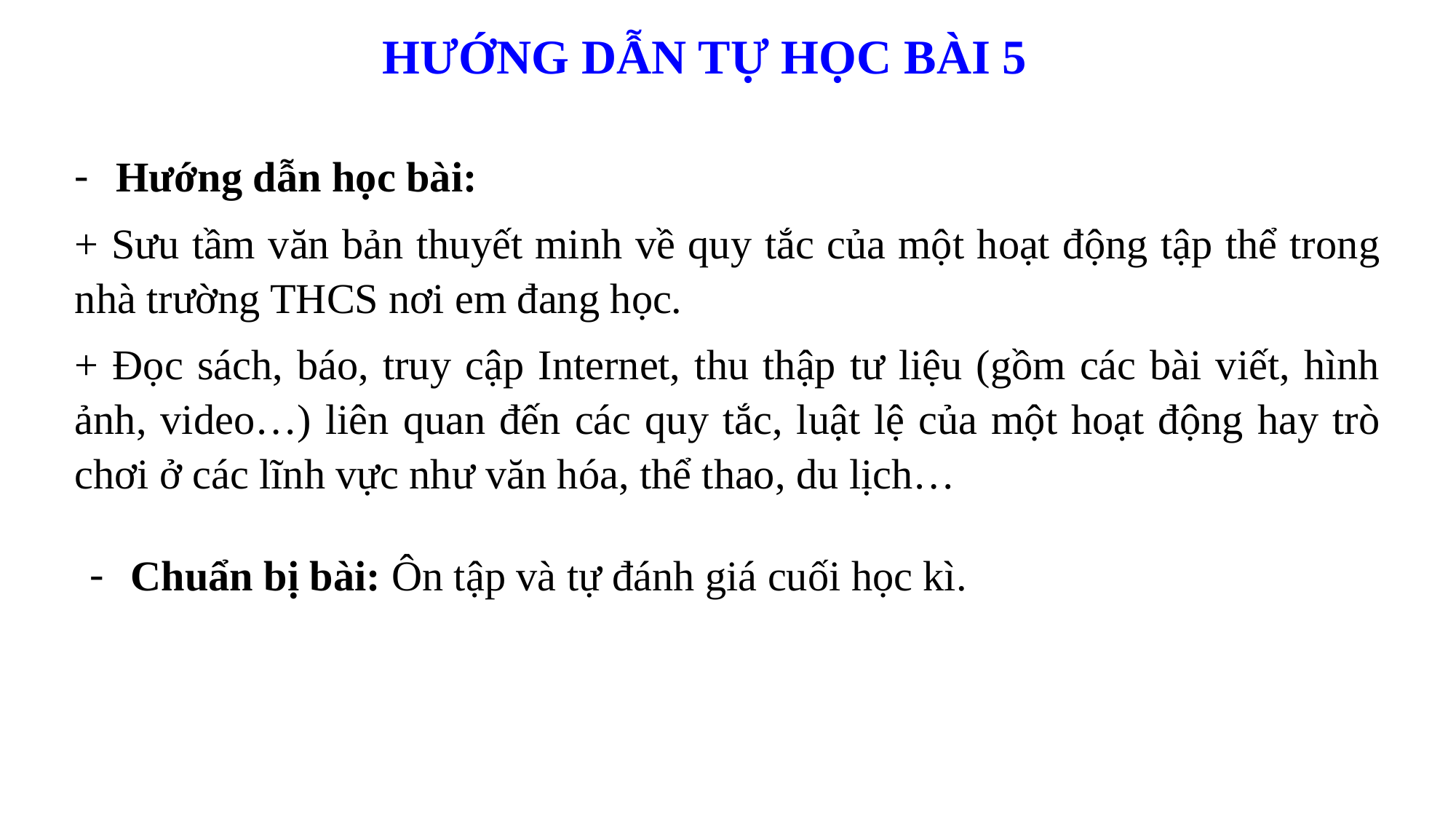

HƯỚNG DẪN TỰ HỌC BÀI 5
Hướng dẫn học bài:
+ Sưu tầm văn bản thuyết minh về quy tắc của một hoạt động tập thể trong nhà trường THCS nơi em đang học.
+ Đọc sách, báo, truy cập Internet, thu thập tư liệu (gồm các bài viết, hình ảnh, video…) liên quan đến các quy tắc, luật lệ của một hoạt động hay trò chơi ở các lĩnh vực như văn hóa, thể thao, du lịch…
Chuẩn bị bài: Ôn tập và tự đánh giá cuối học kì.